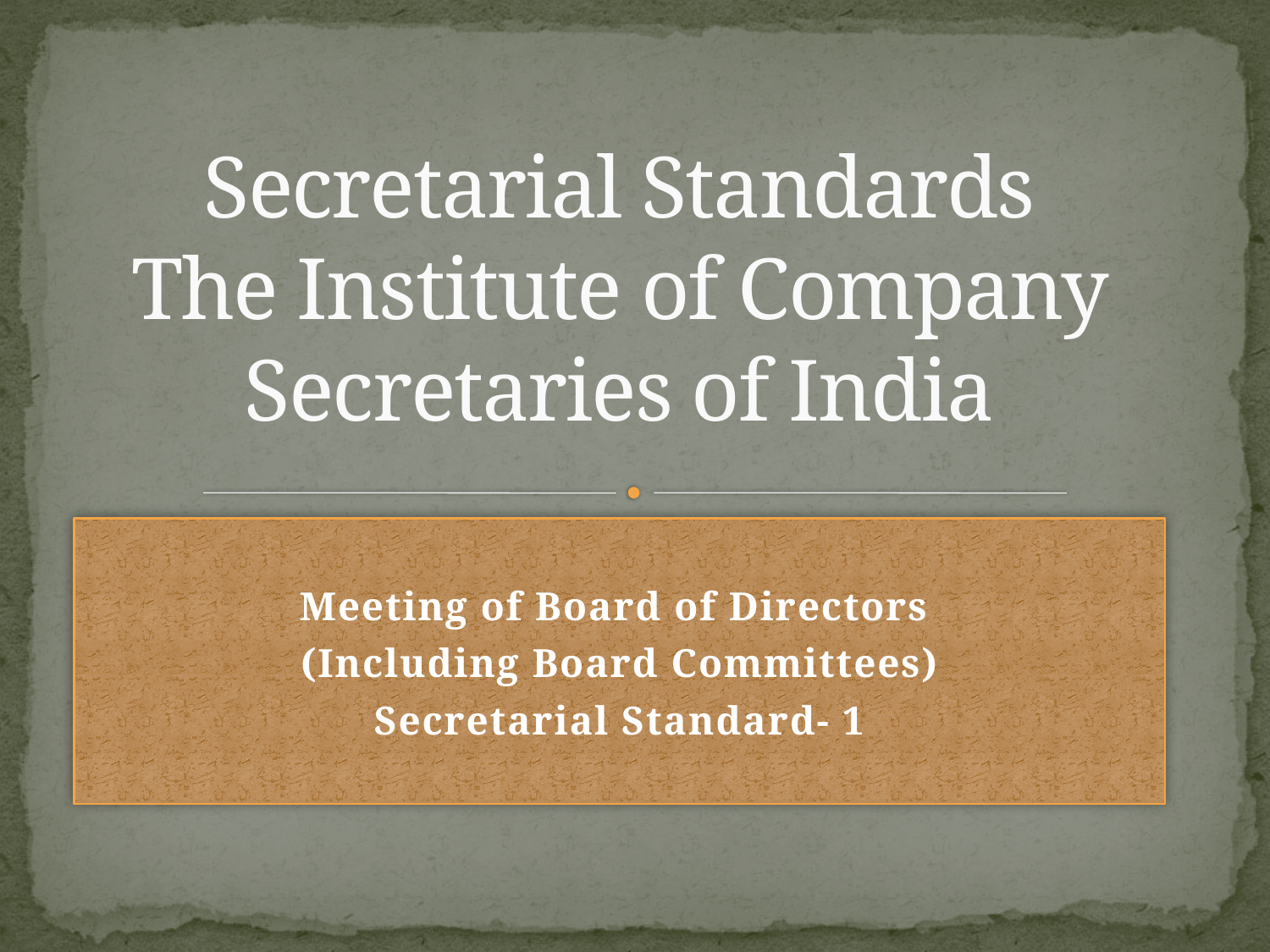

# Secretarial Standards The Institute of Company Secretaries of India

Meeting of Board of Directors
(Including Board Committees)
Secretarial Standard- 1